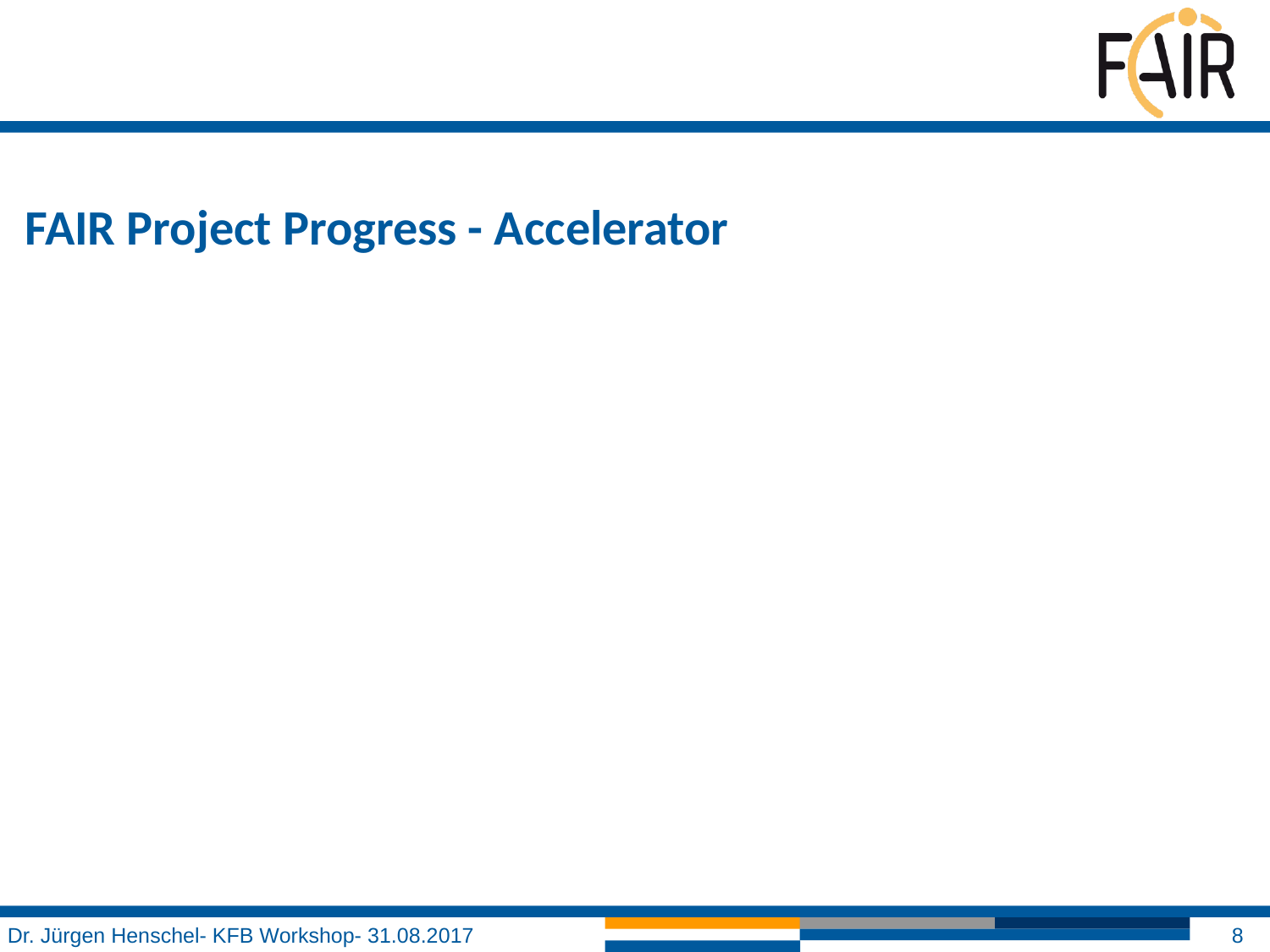

# FAIR Project Progress - Accelerator
Dr. Jürgen Henschel- KFB Workshop- 31.08.2017
8